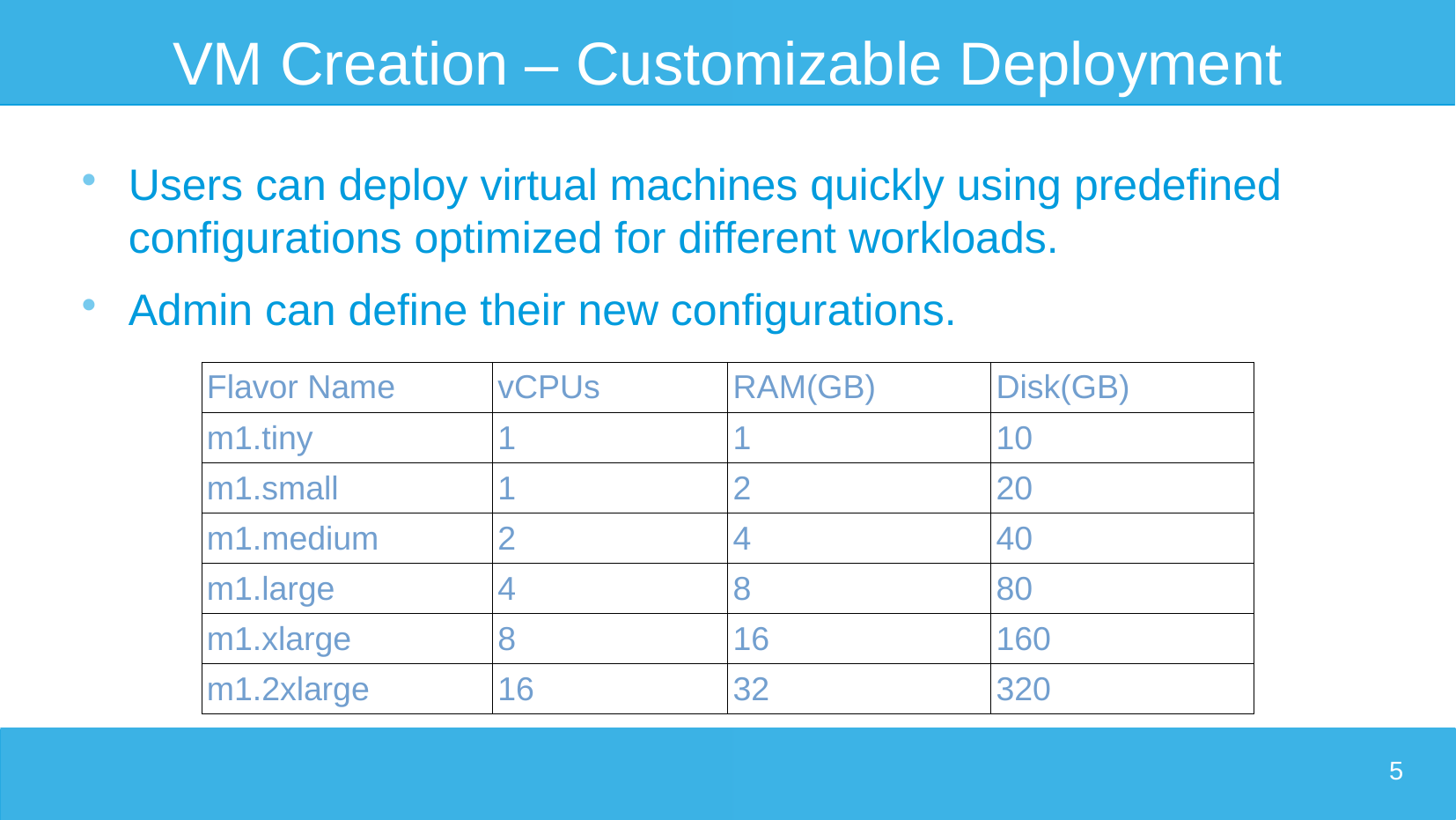

# VM Creation – Customizable Deployment
Users can deploy virtual machines quickly using predefined configurations optimized for different workloads.
Admin can define their new configurations.
| Flavor Name | vCPUs | RAM(GB) | Disk(GB) |
| --- | --- | --- | --- |
| m1.tiny | 1 | 1 | 10 |
| m1.small | 1 | 2 | 20 |
| m1.medium | 2 | 4 | 40 |
| m1.large | 4 | 8 | 80 |
| m1.xlarge | 8 | 16 | 160 |
| m1.2xlarge | 16 | 32 | 320 |
5